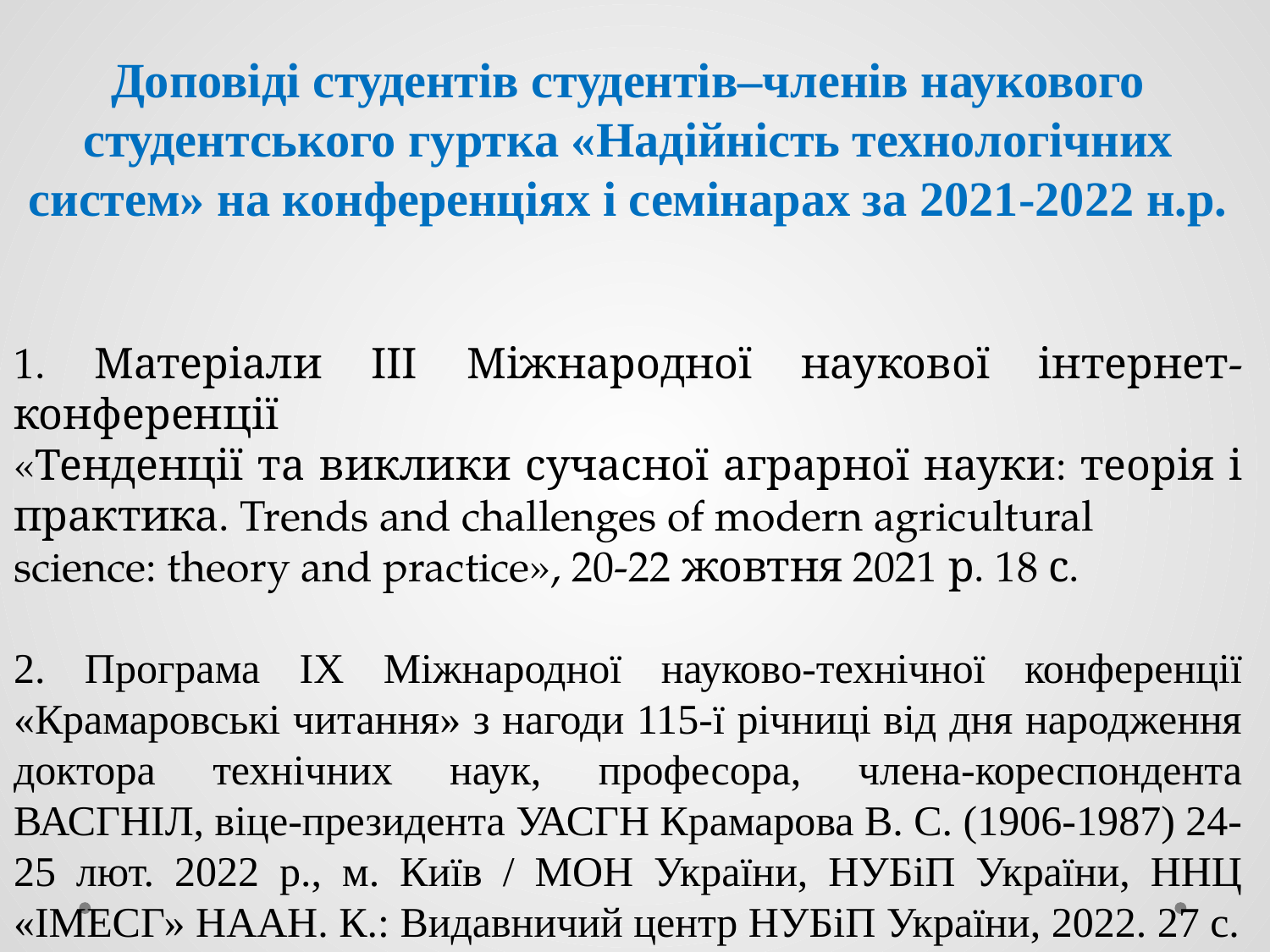

Доповіді студентів студентів‒членів наукового студентського гуртка «Надійність технологічних систем» на конференціях і семінарах за 2021-2022 н.р.

1. Матеріали ІІІ Міжнародної наукової інтернет-конференції
«Тенденції та виклики сучасної аграрної науки: теорія і практика. Trends and challenges of modern agricultural
science: theory and practice», 20-22 жовтня 2021 р. 18 с.

2. Програма IХ Міжнародної науково-технічної конференції «Крамаровські читання» з нагоди 115-ї річниці від дня народження доктора технічних наук, професора, члена-кореспондента ВАСГНІЛ, віце-президента УАСГН Крамарова В. С. (1906-1987) 24-25 лют. 2022 р., м. Київ / МОН України, НУБіП України, ННЦ «ІМЕСГ» НААН. К.: Видавничий центр НУБіП України, 2022. 27 с.